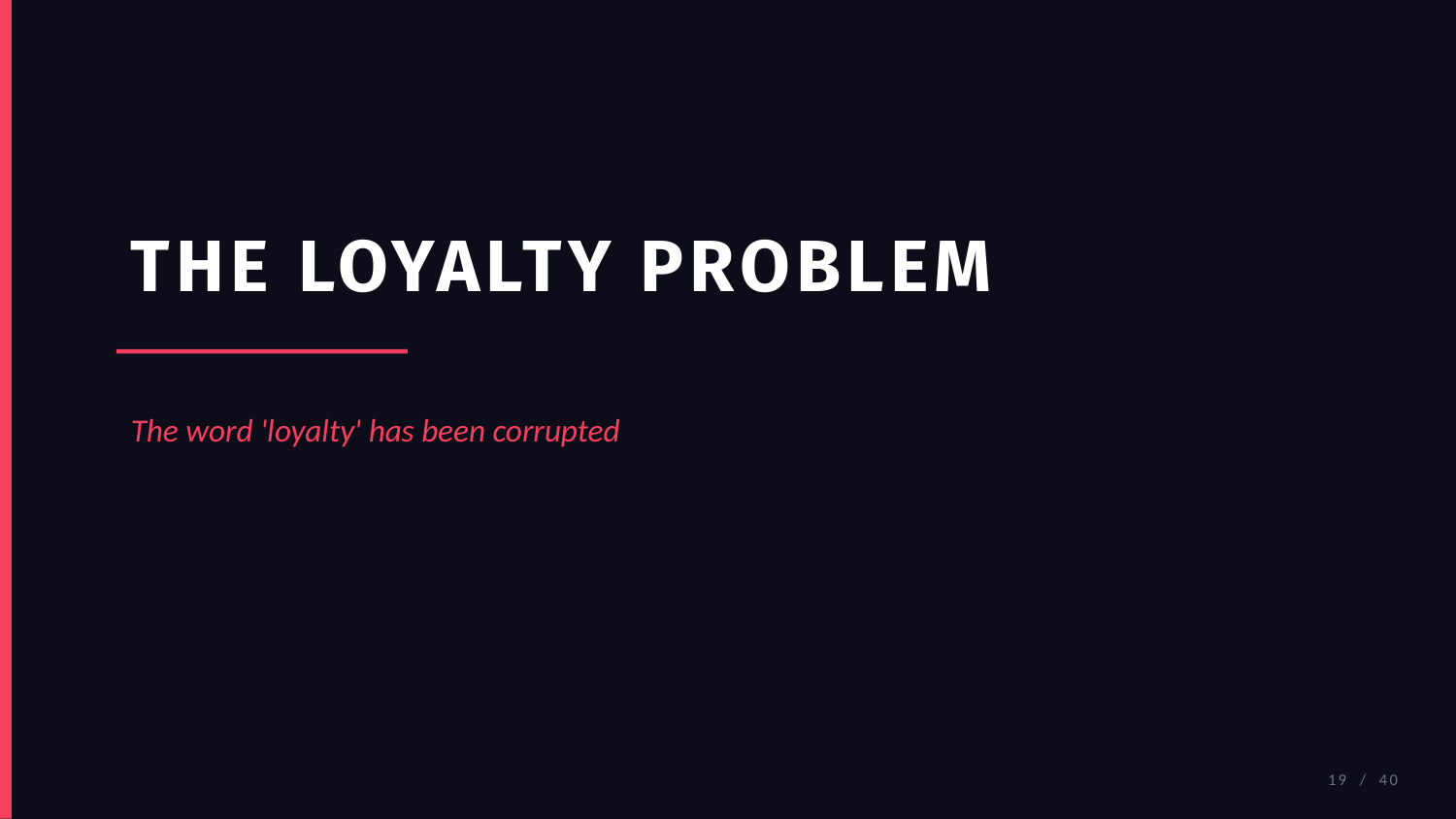

THE LOYALTY PROBLEM

The word 'loyalty' has been corrupted
19  /  40